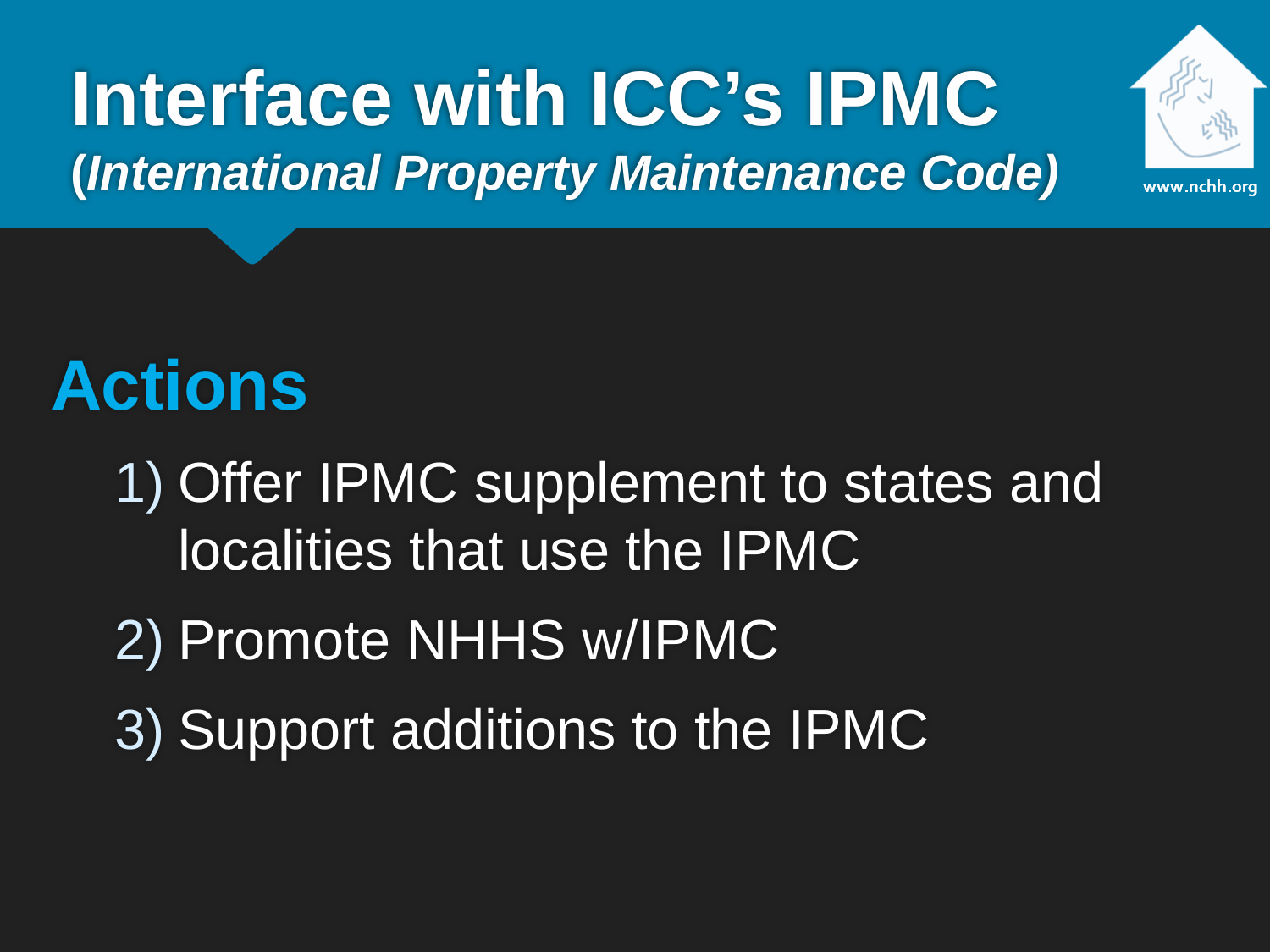

# Interface with ICC’s IPMC (International Property Maintenance Code)
Actions
Offer IPMC supplement to states and localities that use the IPMC
Promote NHHS w/IPMC
Support additions to the IPMC